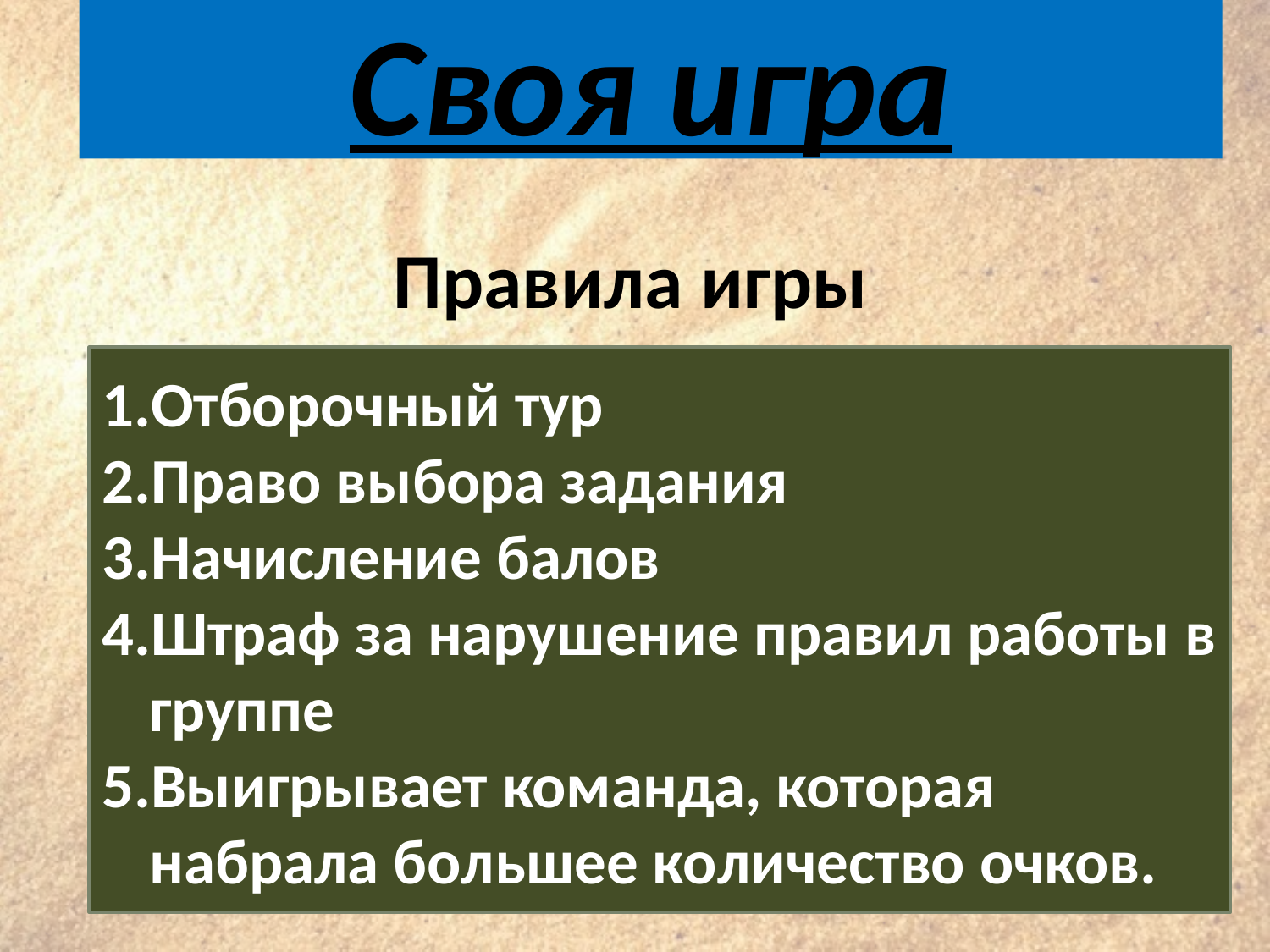

Своя игра
# Правила игры
Отборочный тур
Право выбора задания
Начисление балов
Штраф за нарушение правил работы в группе
Выигрывает команда, которая набрала большее количество очков.